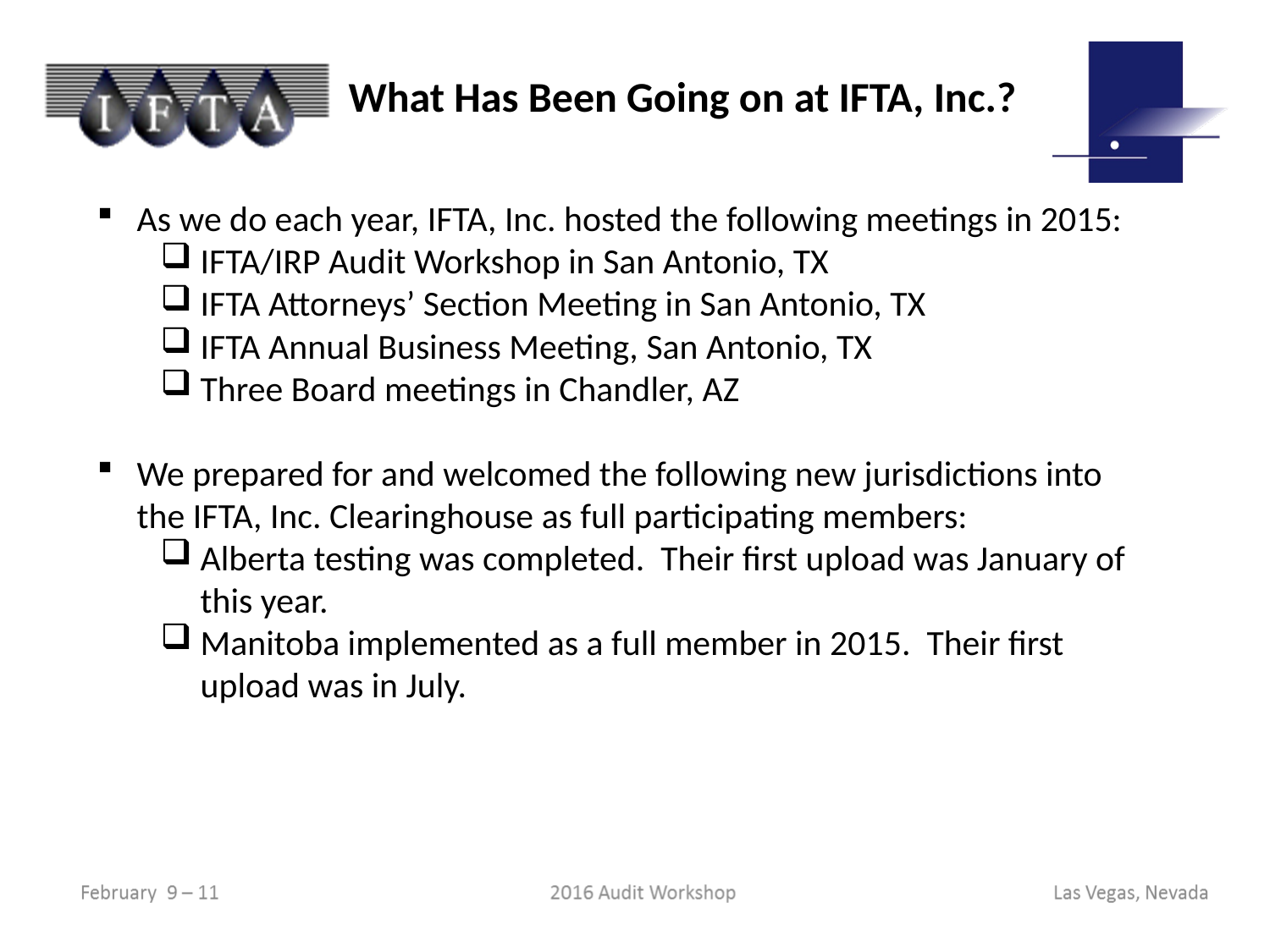

What Has Been Going on at IFTA, Inc.?
As we do each year, IFTA, Inc. hosted the following meetings in 2015:
IFTA/IRP Audit Workshop in San Antonio, TX
IFTA Attorneys’ Section Meeting in San Antonio, TX
IFTA Annual Business Meeting, San Antonio, TX
Three Board meetings in Chandler, AZ

We prepared for and welcomed the following new jurisdictions into the IFTA, Inc. Clearinghouse as full participating members:
Alberta testing was completed.  Their first upload was January of this year.
Manitoba implemented as a full member in 2015.  Their first upload was in July.